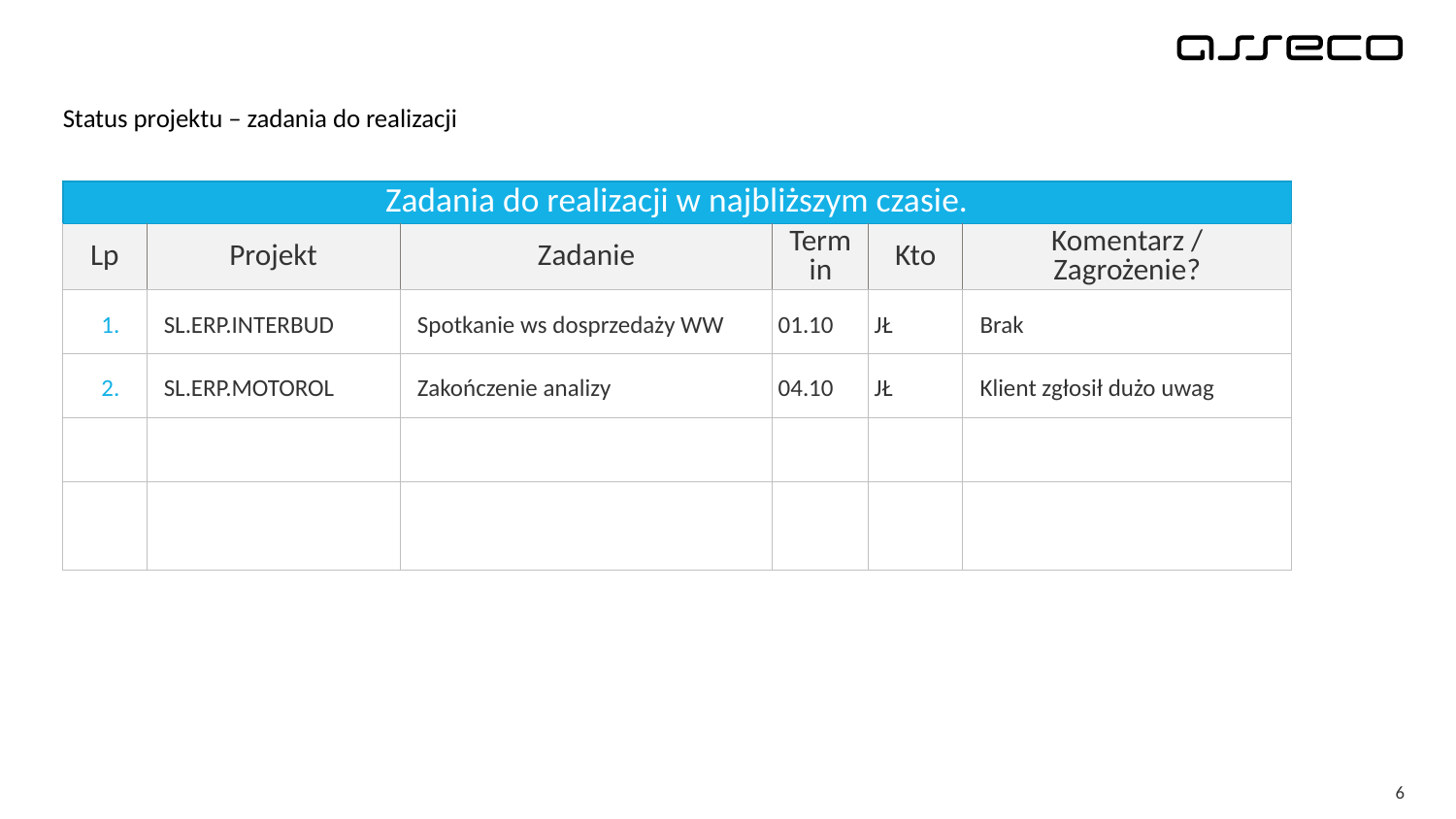

# Status projektu – zadania do realizacji
| Zadania do realizacji w najbliższym czasie. |  |  |  |  |  |
| --- | --- | --- | --- | --- | --- |
| Lp | Projekt | Zadanie | Termin | Kto | Komentarz / Zagrożenie? |
| 1. | SL.ERP.INTERBUD | Spotkanie ws dosprzedaży WW | 01.10 | JŁ | Brak |
| 2. | SL.ERP.MOTOROL | Zakończenie analizy | 04.10 | JŁ | Klient zgłosił dużo uwag |
|  |  |  |  |  |  |
|  |  |  |  |  |  |
6
|  |
| --- |
|  |
| --- |
|  |
| --- |